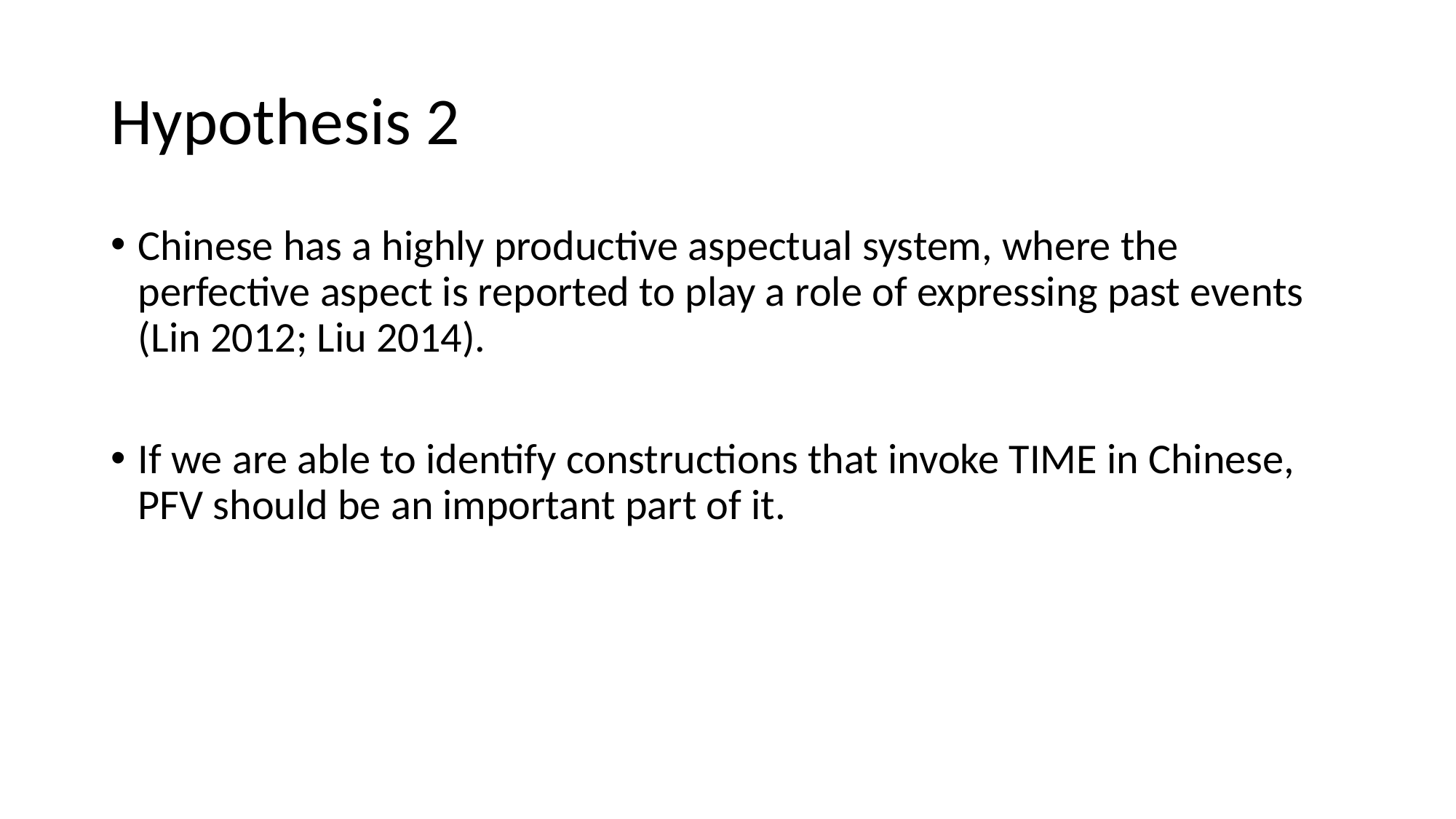

# Hypothesis 2
Chinese has a highly productive aspectual system, where the perfective aspect is reported to play a role of expressing past events (Lin 2012; Liu 2014).

If we are able to identify constructions that invoke TIME in Chinese, PFV should be an important part of it.